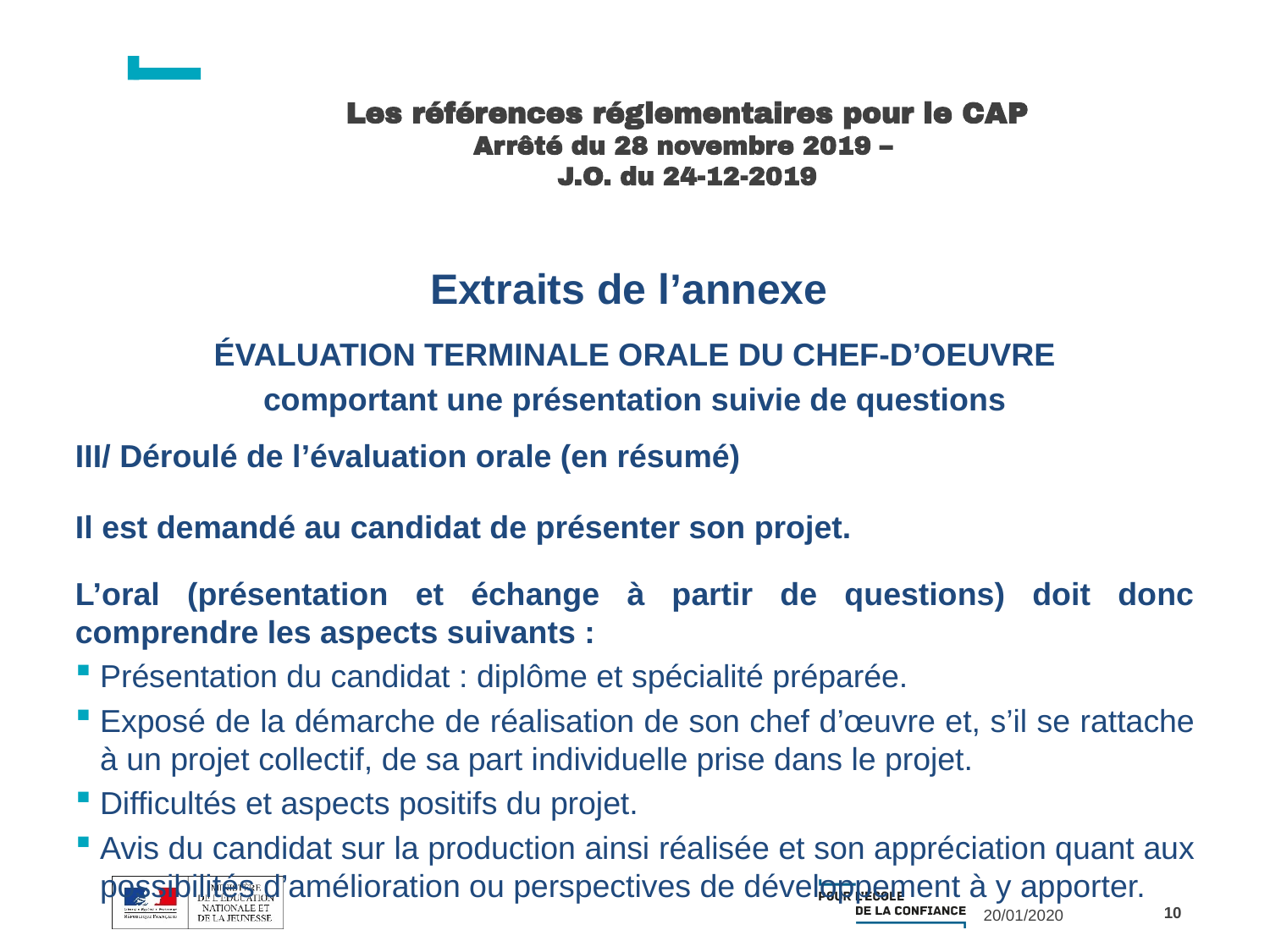

# Les références réglementaires pour le CAP Arrêté du 28 novembre 2019 – J.O. du 24-12-2019

Extraits de l’annexe

ÉVALUATION TERMINALE ORALE DU CHEF-D’OEUVRE
comportant une présentation suivie de questions

III/ Déroulé de l’évaluation orale (en résumé)

Il est demandé au candidat de présenter son projet.

L’oral (présentation et échange à partir de questions) doit donc comprendre les aspects suivants :
Présentation du candidat : diplôme et spécialité préparée.
Exposé de la démarche de réalisation de son chef d’œuvre et, s’il se rattache à un projet collectif, de sa part individuelle prise dans le projet.
Difficultés et aspects positifs du projet.
Avis du candidat sur la production ainsi réalisée et son appréciation quant aux possibilités d’amélioration ou perspectives de développement à y apporter.

10